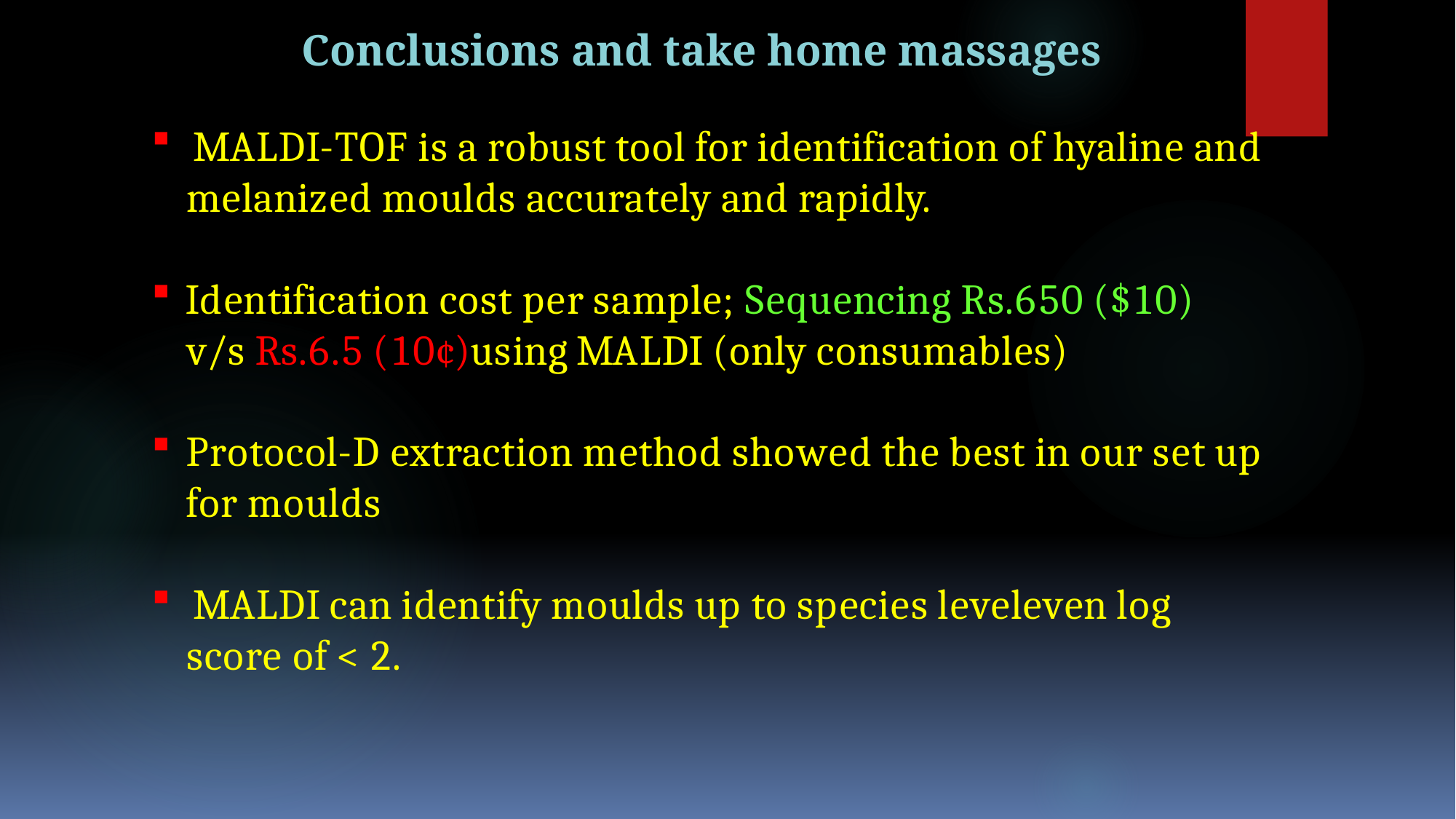

Conclusions and take home massages
 MALDI-TOF is a robust tool for identification of hyaline and melanized moulds accurately and rapidly.

Identification cost per sample; Sequencing Rs.650 ($10) v/s Rs.6.5 (10¢)using MALDI (only consumables)

Protocol-D extraction method showed the best in our set up for moulds

 MALDI can identify moulds up to species leveleven log  score of < 2.